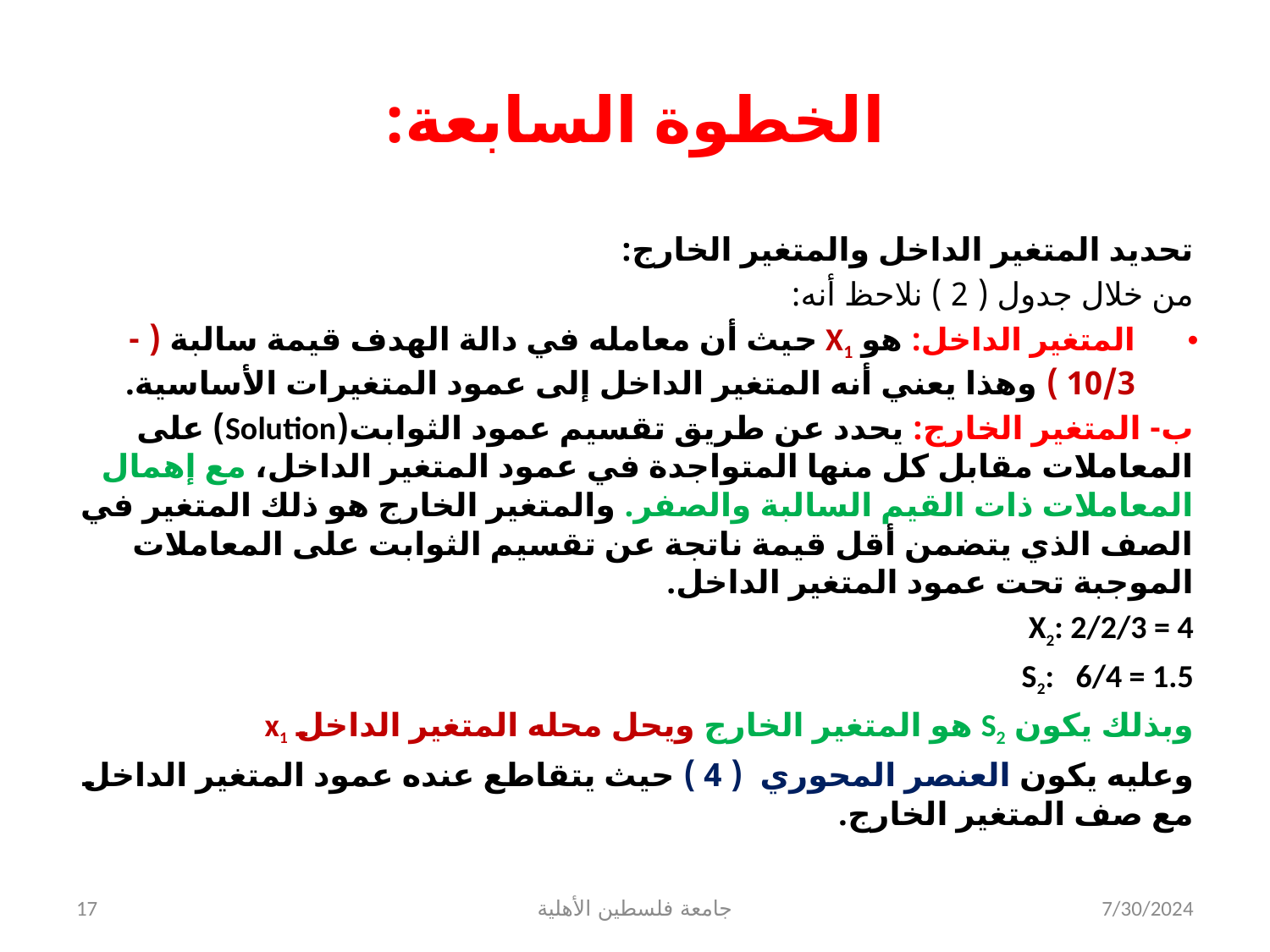

# الخطوة السابعة:
تحديد المتغير الداخل والمتغير الخارج:
من خلال جدول ( 2 ) نلاحظ أنه:
المتغير الداخل: هو X1 حيث أن معامله في دالة الهدف قيمة سالبة ( -10/3 ) وهذا يعني أنه المتغير الداخل إلى عمود المتغيرات الأساسية.
ب- المتغير الخارج: يحدد عن طريق تقسيم عمود الثوابت(Solution) على المعاملات مقابل كل منها المتواجدة في عمود المتغير الداخل، مع إهمال المعاملات ذات القيم السالبة والصفر. والمتغير الخارج هو ذلك المتغير في الصف الذي يتضمن أقل قيمة ناتجة عن تقسيم الثوابت على المعاملات الموجبة تحت عمود المتغير الداخل.
X2: 2/2/3 = 4
S2:   6/4 = 1.5
وبذلك يكون S2 هو المتغير الخارج ويحل محله المتغير الداخل x1
وعليه يكون العنصر المحوري  ( 4 ) حيث يتقاطع عنده عمود المتغير الداخل مع صف المتغير الخارج.
17
جامعة فلسطين الأهلية
7/30/2024